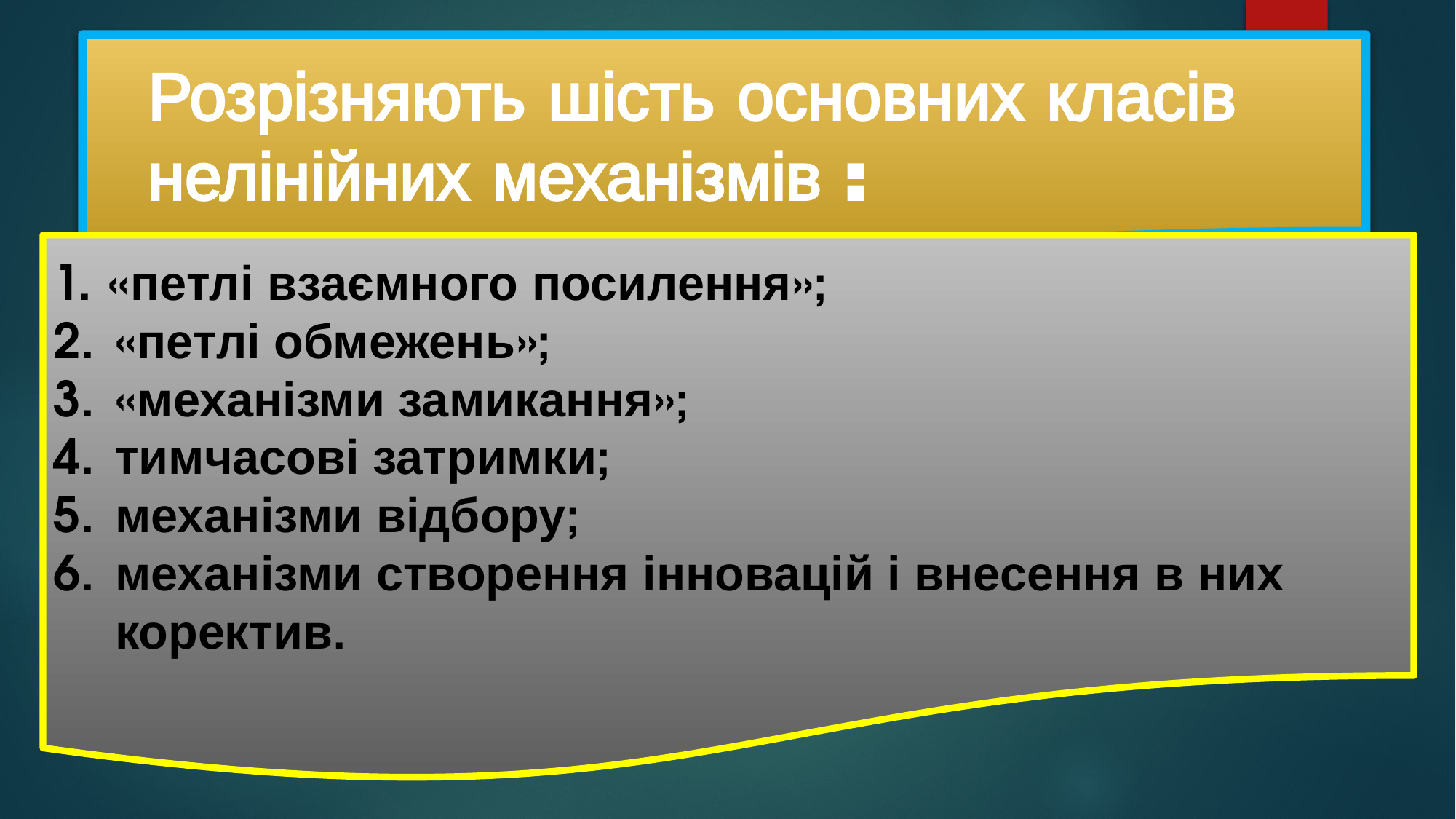

Розрізняють шість основних класів нелінійних механізмів :
 «петлі взаємного посилення»;
«петлі обмежень»;
«механізми замикання»;
тимчасові затримки;
механізми відбору;
механізми створення інновацій і внесення в них коректив.